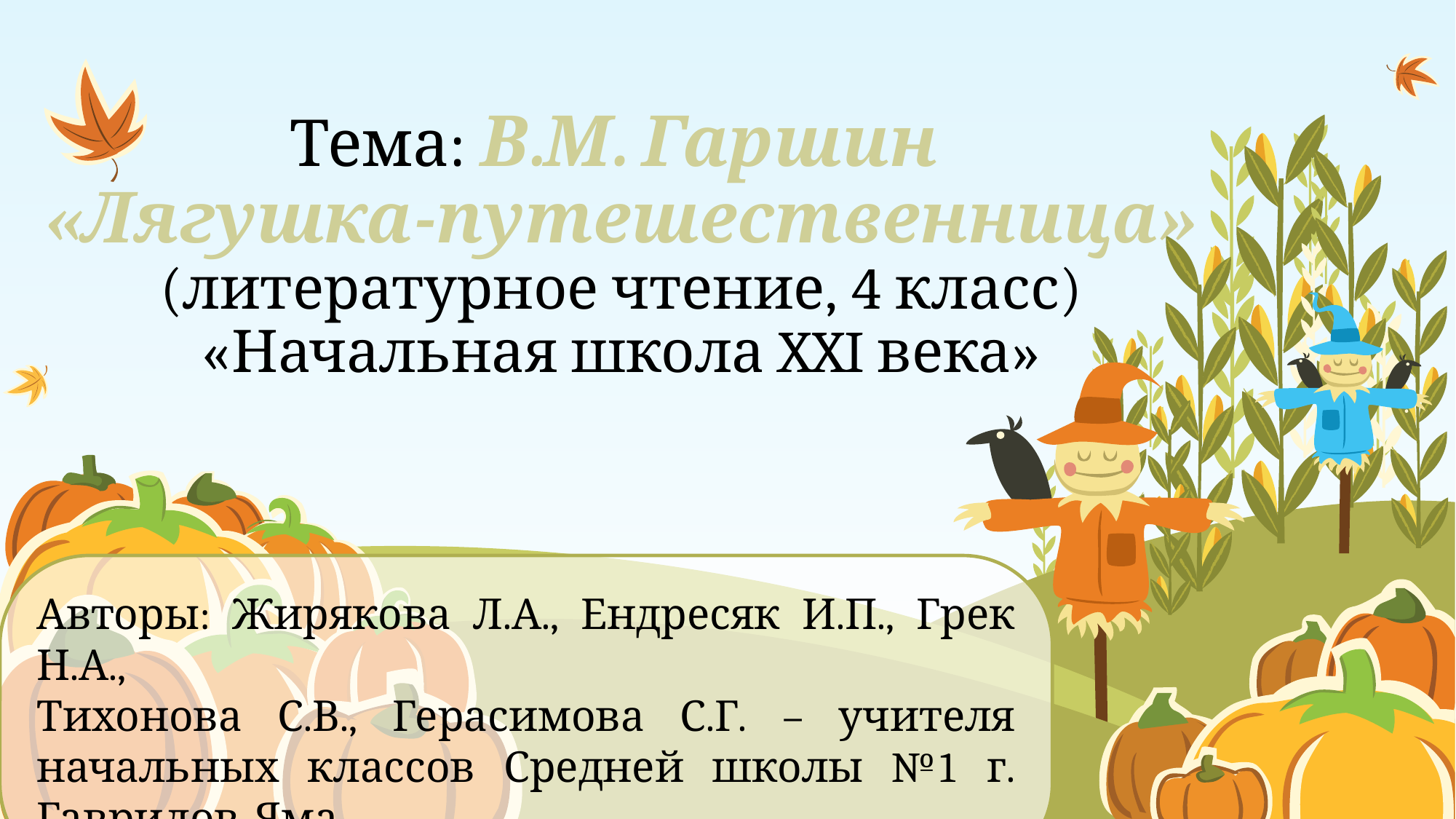

# Тема: В.М. Гаршин «Лягушка-путешественница» (литературное чтение, 4 класс) «Начальная школа XXI века»
Авторы: Жирякова Л.А., Ендресяк И.П., Грек Н.А.,
Тихонова С.В., Герасимова С.Г. – учителя начальных классов Средней школы №1 г. Гаврилов-Яма